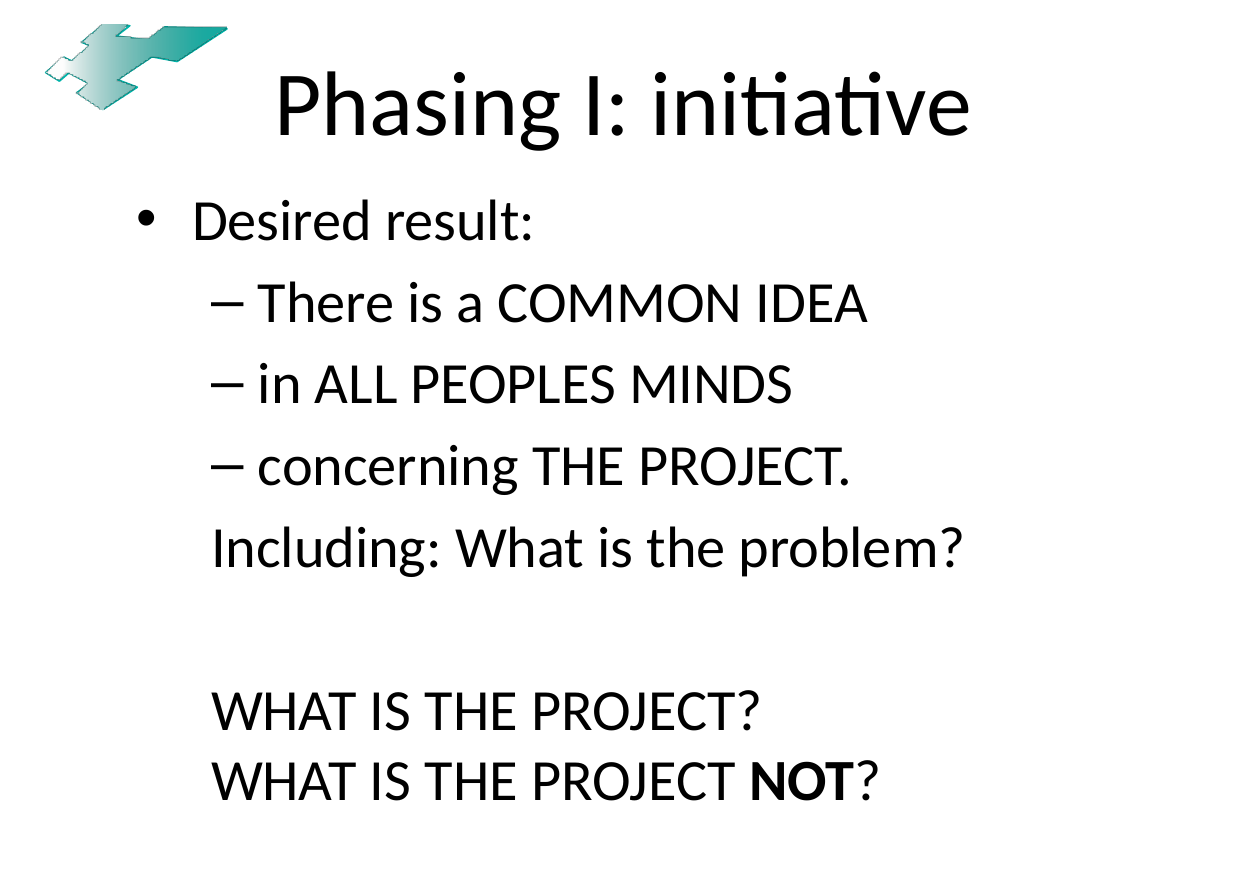

# Phasing I: initiative
Desired result:
There is a COMMON IDEA
in ALL PEOPLES MINDS
concerning THE PROJECT.
Including: What is the problem?

WHAT IS THE PROJECT?
WHAT IS THE PROJECT NOT?